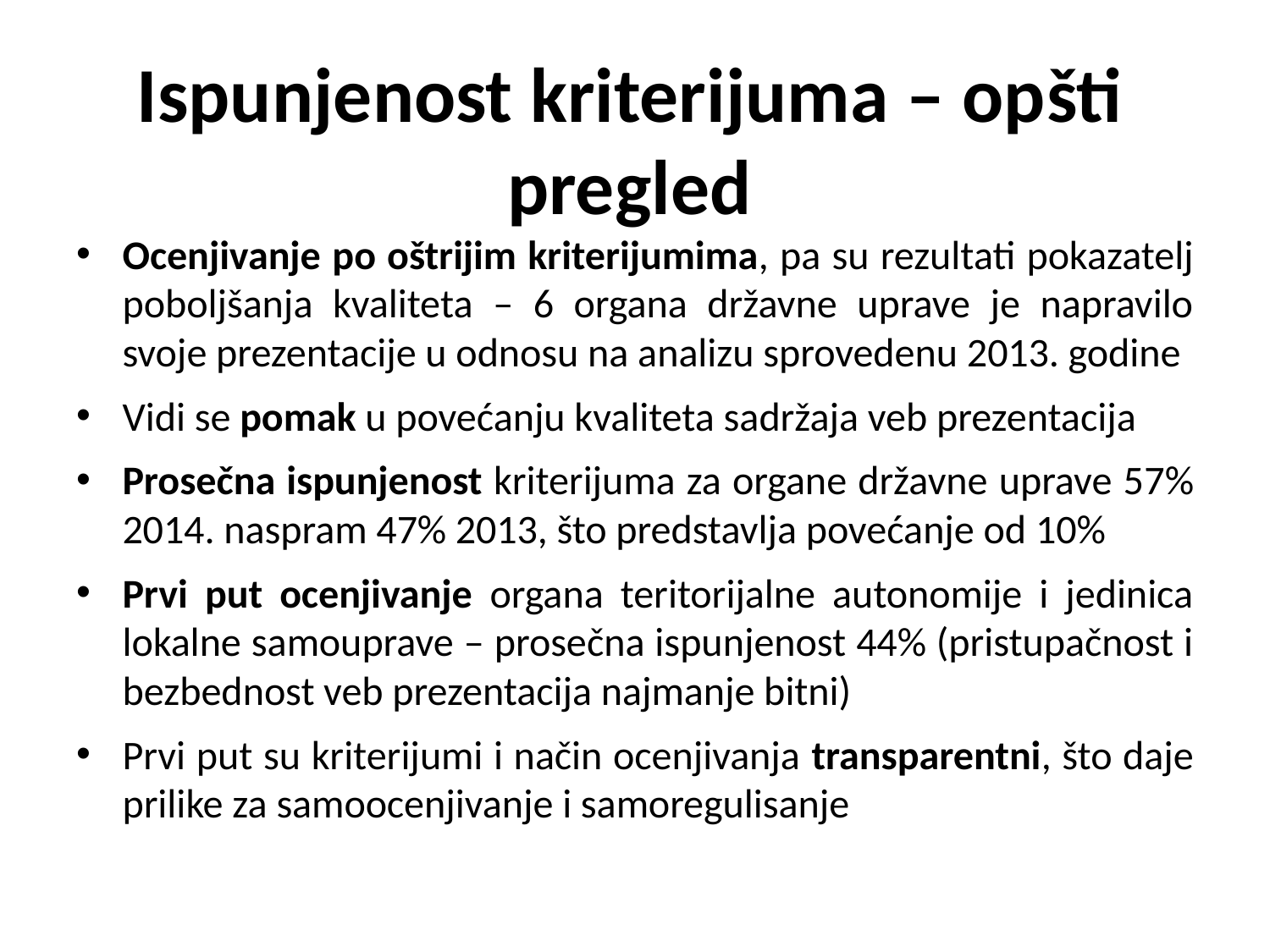

# Ispunjenost kriterijuma – opšti pregled
Ocenjivanje po oštrijim kriterijumima, pa su rezultati pokazatelj poboljšanja kvaliteta – 6 organa državne uprave je napravilo svoje prezentacije u odnosu na analizu sprovedenu 2013. godine
Vidi se pomak u povećanju kvaliteta sadržaja veb prezentacija
Prosečna ispunjenost kriterijuma za organe državne uprave 57% 2014. naspram 47% 2013, što predstavlja povećanje od 10%
Prvi put ocenjivanje organa teritorijalne autonomije i jedinica lokalne samouprave – prosečna ispunjenost 44% (pristupačnost i bezbednost veb prezentacija najmanje bitni)
Prvi put su kriterijumi i način ocenjivanja transparentni, što daje prilike za samoocenjivanje i samoregulisanje